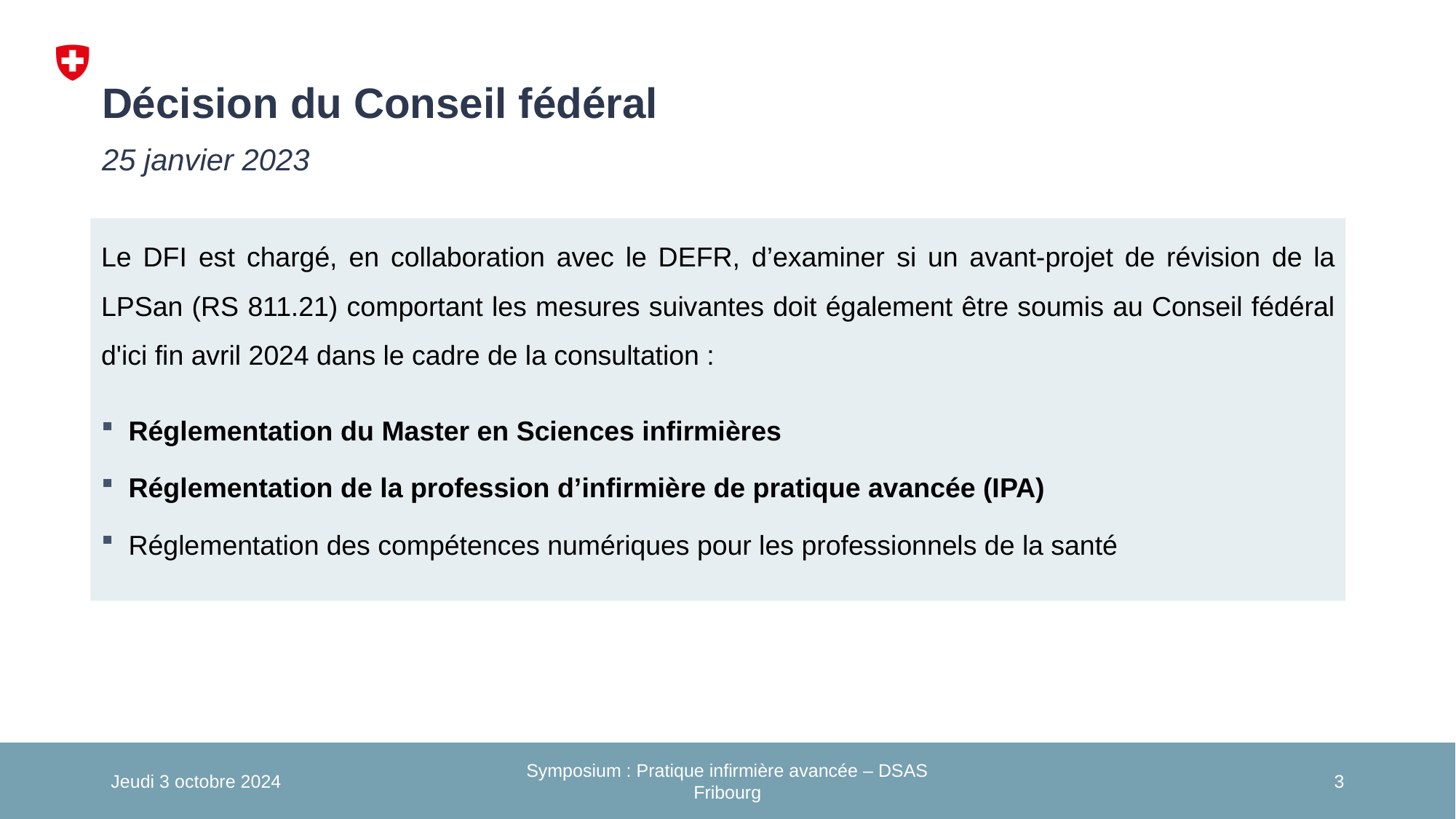

Décision du Conseil fédéral

25 janvier 2023

Le DFI est chargé, en collaboration avec le DEFR, d’examiner si un avant-projet de révision de la LPSan (RS 811.21) comportant les mesures suivantes doit également être soumis au Conseil fédéral d'ici fin avril 2024 dans le cadre de la consultation :
Réglementation du Master en Sciences infirmières
Réglementation de la profession d’infirmière de pratique avancée (IPA)
Réglementation des compétences numériques pour les professionnels de la santé

Jeudi 3 octobre 2024
Symposium : Pratique infirmière avancée – DSAS Fribourg
3